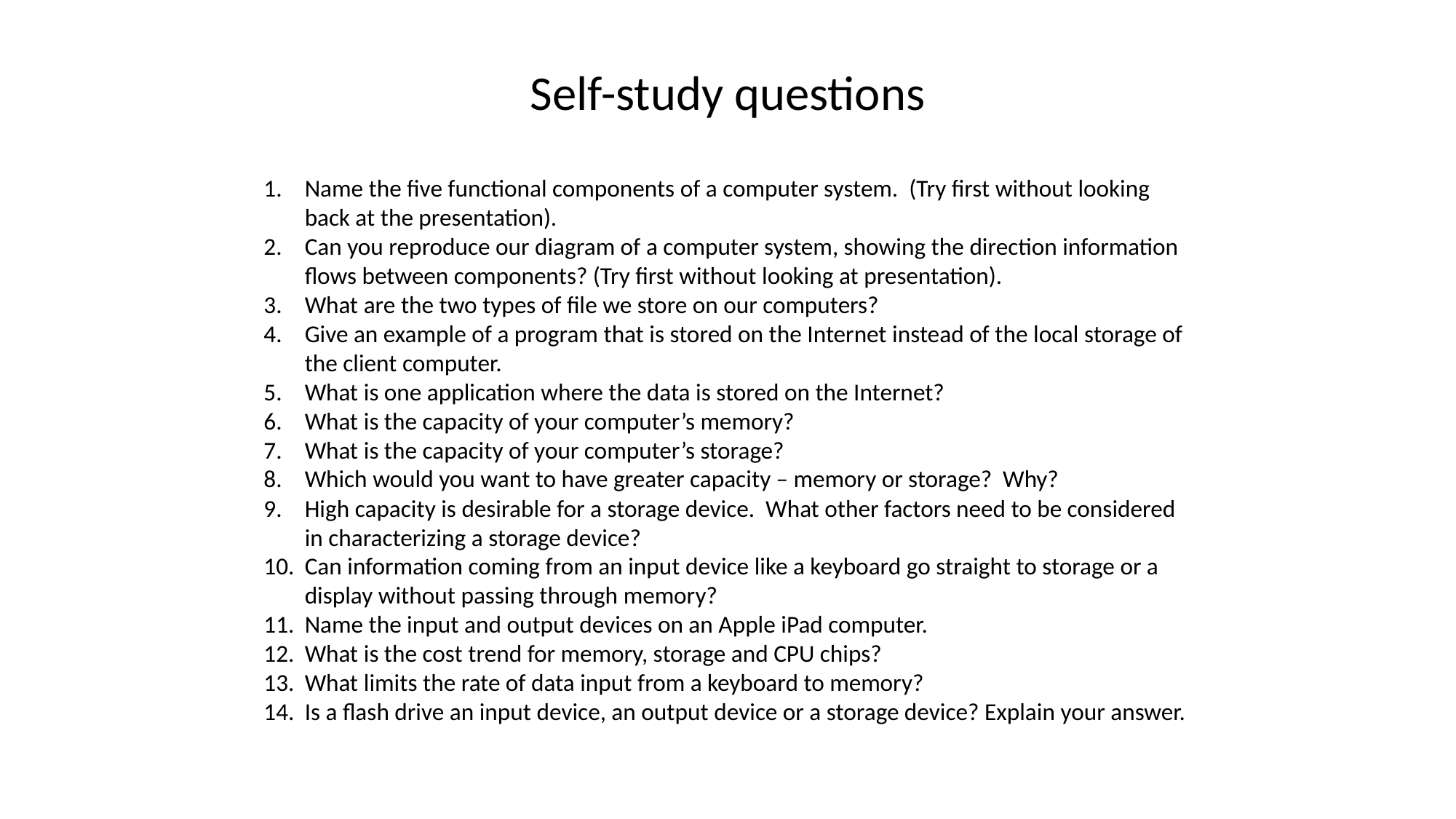

Self-study questions
Name the five functional components of a computer system.  (Try first without looking back at the presentation).
Can you reproduce our diagram of a computer system, showing the direction information flows between components? (Try first without looking at presentation).
What are the two types of file we store on our computers?
Give an example of a program that is stored on the Internet instead of the local storage of the client computer.
What is one application where the data is stored on the Internet?
What is the capacity of your computer’s memory?
What is the capacity of your computer’s storage?
Which would you want to have greater capacity – memory or storage?  Why?
High capacity is desirable for a storage device.  What other factors need to be considered in characterizing a storage device?
Can information coming from an input device like a keyboard go straight to storage or a display without passing through memory?
Name the input and output devices on an Apple iPad computer.
What is the cost trend for memory, storage and CPU chips?
What limits the rate of data input from a keyboard to memory?
Is a flash drive an input device, an output device or a storage device? Explain your answer.